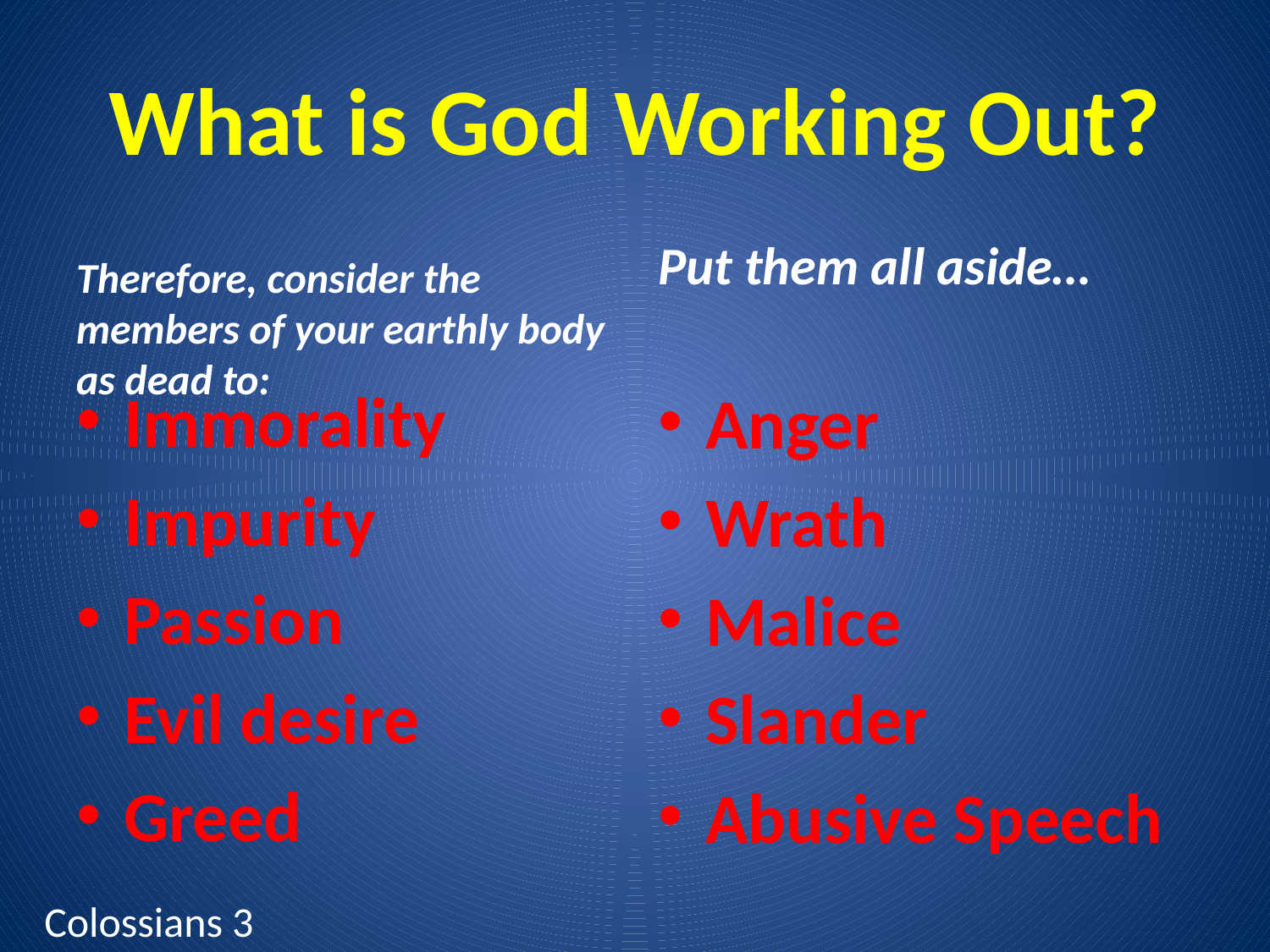

# What is God Working Out?
Put them all aside…
Therefore, consider the members of your earthly body as dead to:

Immorality
Impurity
Passion
Evil desire
Greed

Anger
Wrath
Malice
Slander
Abusive Speech
Colossians 3